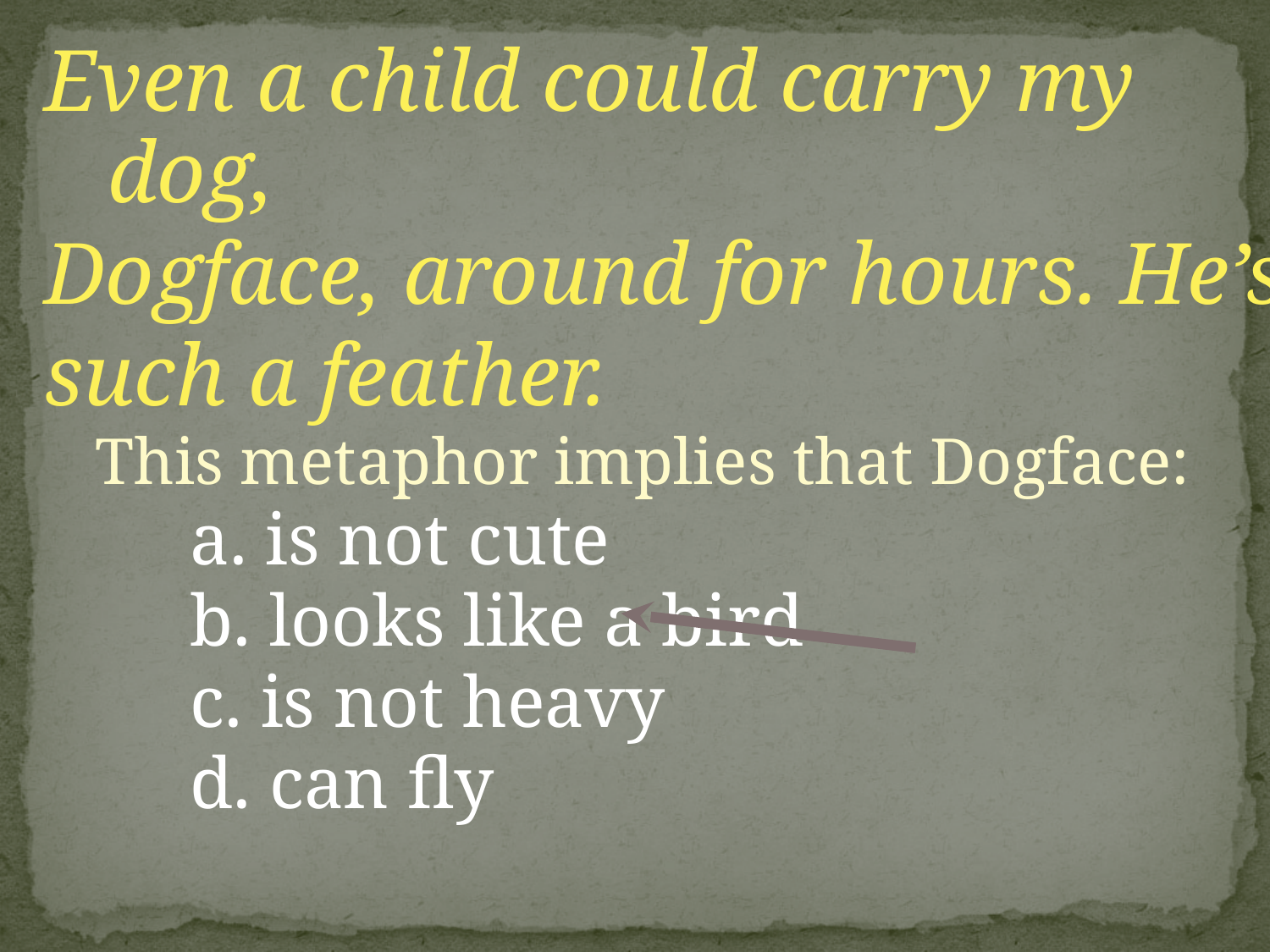

Even a child could carry my dog,
Dogface, around for hours. He’s
such a feather.
This metaphor implies that Dogface:
a. is not cute
b. looks like a bird
c. is not heavy
d. can fly